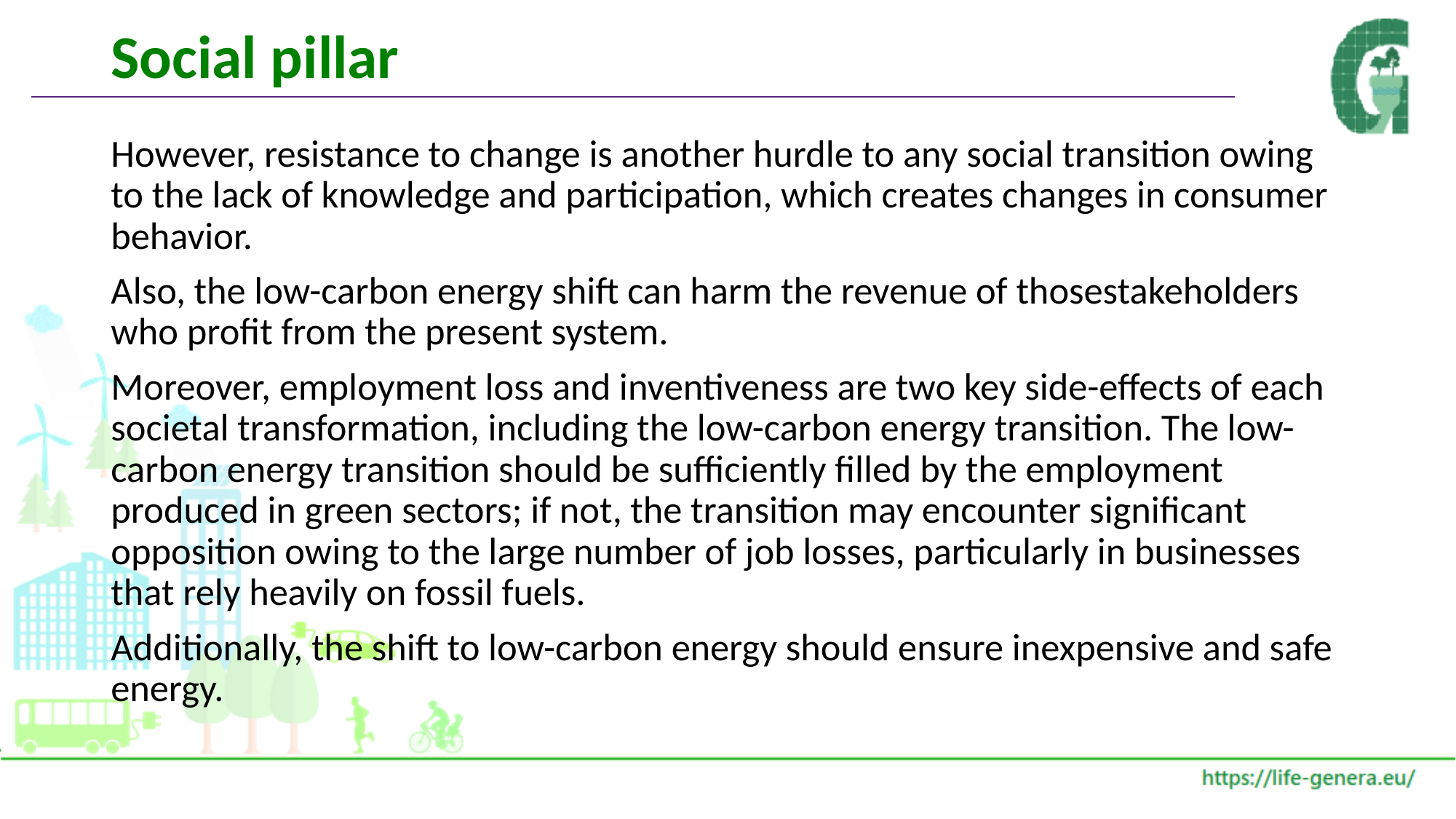

# Social pillar
However, resistance to change is another hurdle to any social transition owing to the lack of knowledge and participation, which creates changes in consumer behavior.
Also, the low-carbon energy shift can harm the revenue of thosestakeholders who profit from the present system.
Moreover, employment loss and inventiveness are two key side-effects of each societal transformation, including the low-carbon energy transition. The low-carbon energy transition should be sufficiently filled by the employment produced in green sectors; if not, the transition may encounter significant opposition owing to the large number of job losses, particularly in businesses that rely heavily on fossil fuels.
Additionally, the shift to low-carbon energy should ensure inexpensive and safe energy.